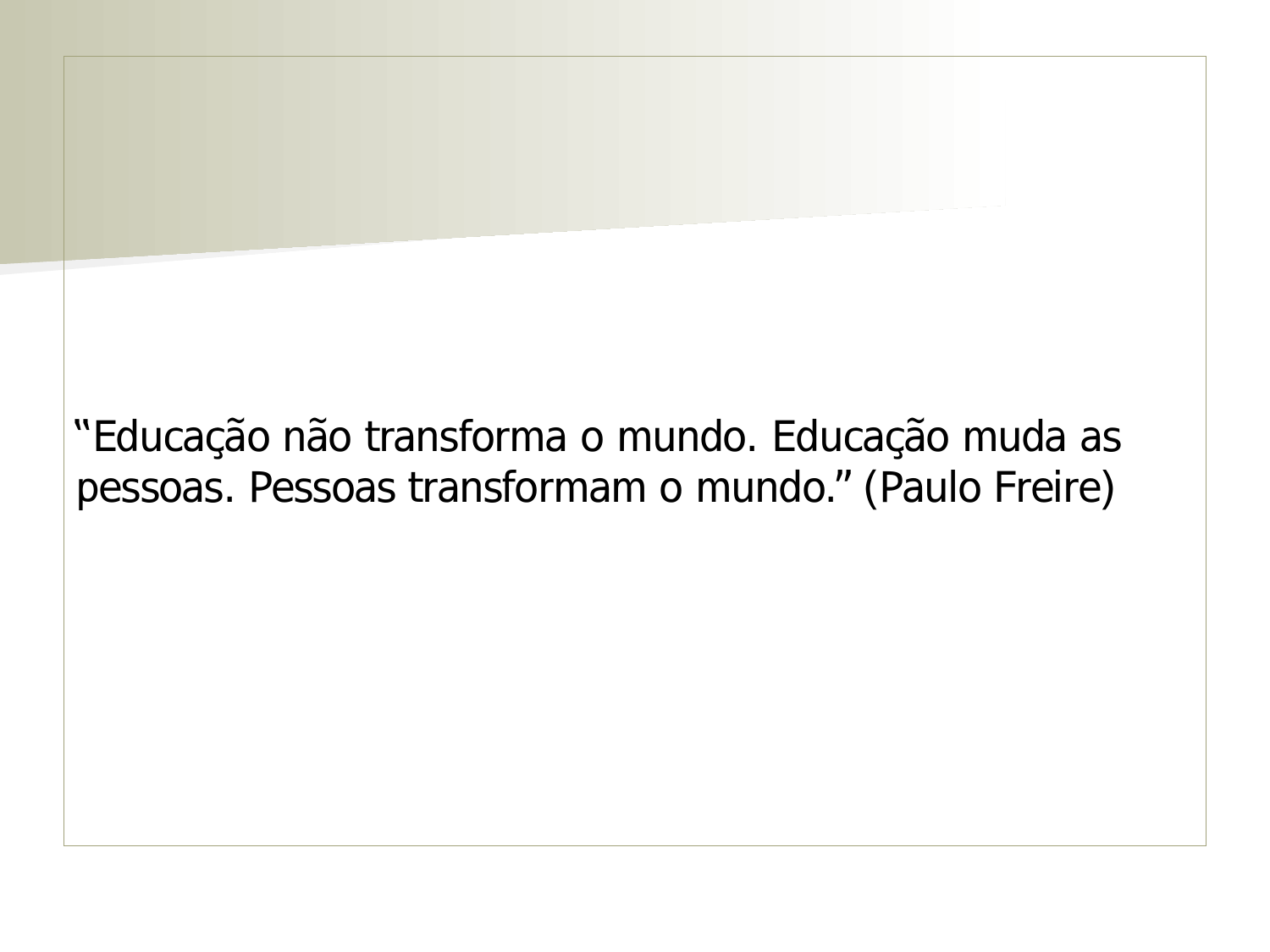

“Educação não transforma o mundo. Educação muda as pessoas. Pessoas transformam o mundo.” (Paulo Freire)